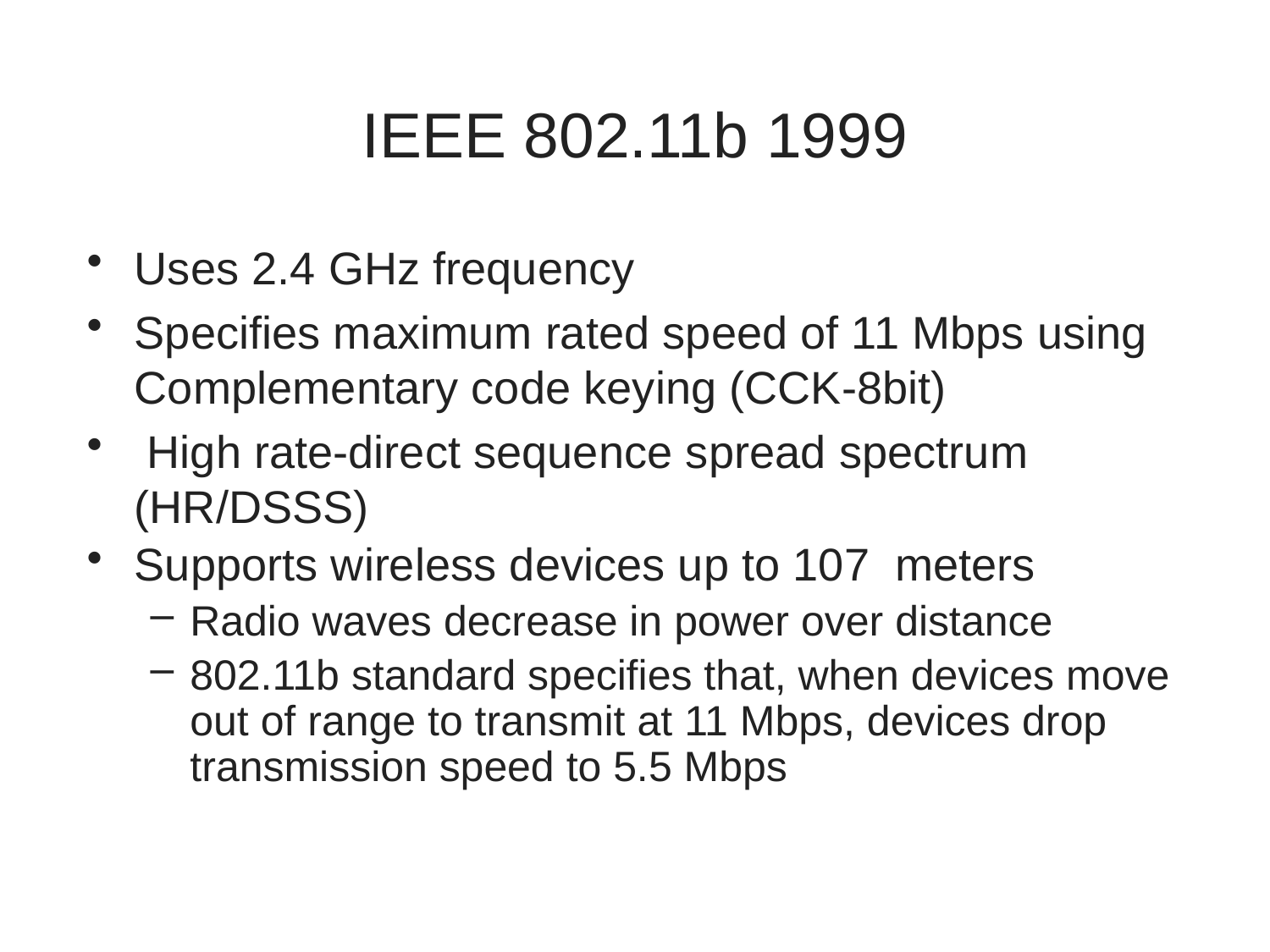

# IEEE 802.11b 1999
Uses 2.4 GHz frequency
Specifies maximum rated speed of 11 Mbps using Complementary code keying (CCK-8bit)
 High rate-direct sequence spread spectrum (HR/DSSS)
Supports wireless devices up to 107  meters
Radio waves decrease in power over distance
802.11b standard specifies that, when devices move out of range to transmit at 11 Mbps, devices drop transmission speed to 5.5 Mbps
15